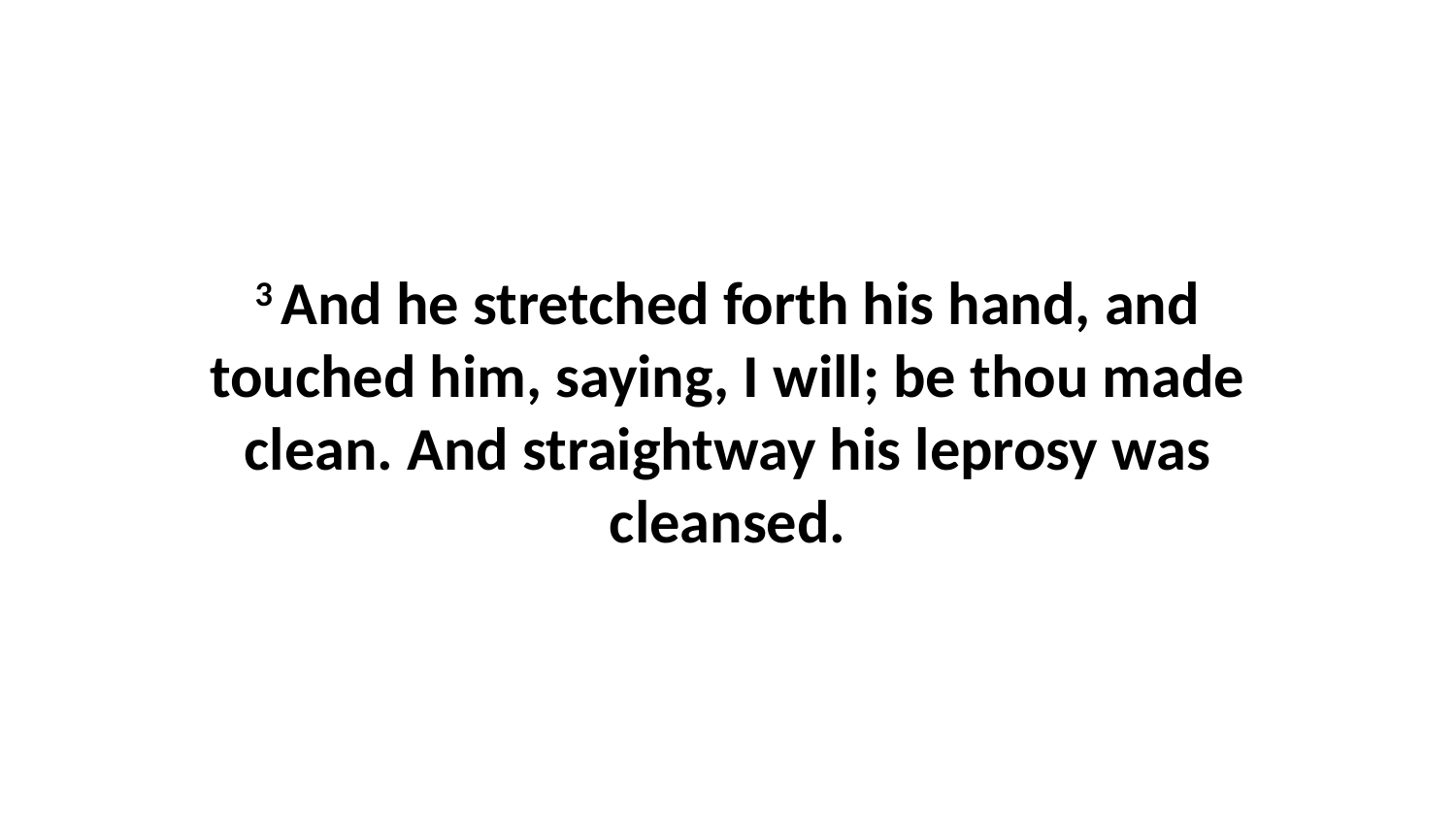

3 And he stretched forth his hand, and touched him, saying, I will; be thou made clean. And straightway his leprosy was cleansed.